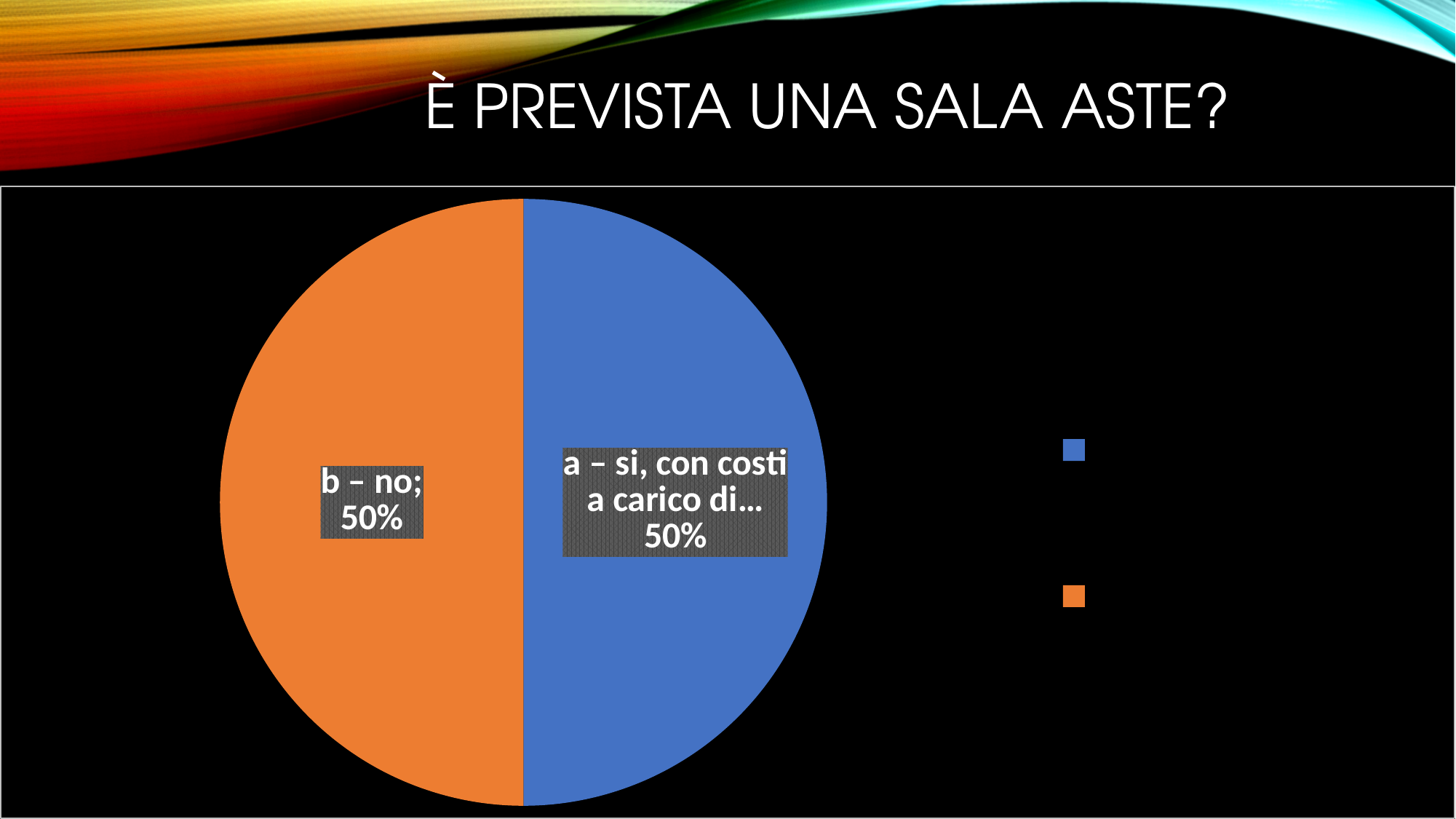

# È prevista una sala aste?

### Chart

| Category |  |
|---|---|
| a – si, con costi a carico di… | 31.0 |
| b – no; | 31.0 |